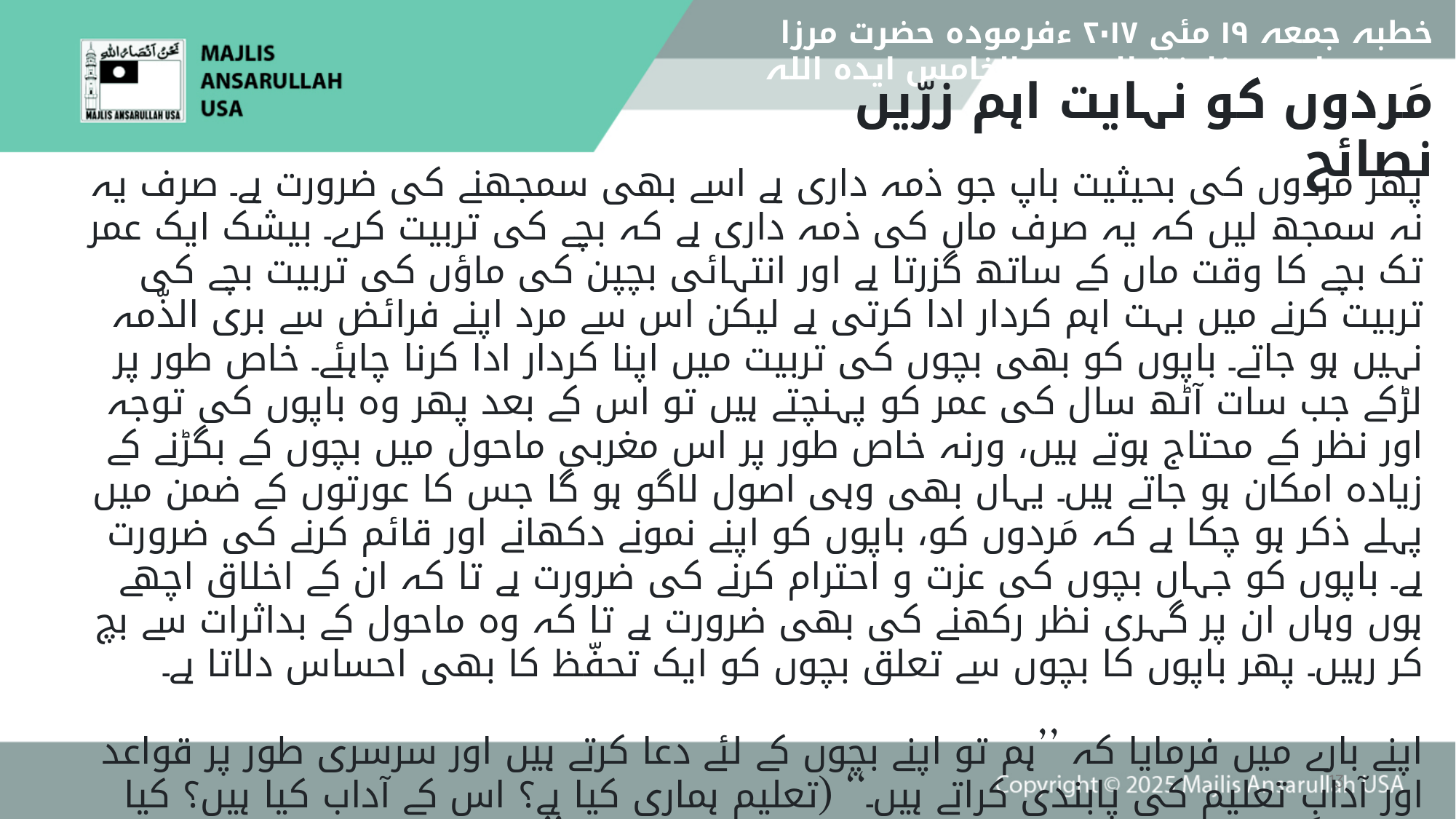

خطبہ جمعہ ١٩ مئی ٢٠١٧ ءفرمودہ حضرت مرزا مسرور احمد، خلیفۃ المسیح الخامس ایدہ اللہ تعالیٰ بنصرہ العزیز
مَردوں کو نہایت اہم زرّیں نصائح
پھر مردوں کی بحیثیت باپ جو ذمہ داری ہے اسے بھی سمجھنے کی ضرورت ہے۔ صرف یہ نہ سمجھ لیں کہ یہ صرف ماں کی ذمہ داری ہے کہ بچے کی تربیت کرے۔ بیشک ایک عمر تک بچے کا وقت ماں کے ساتھ گزرتا ہے اور انتہائی بچپن کی ماؤں کی تربیت بچے کی تربیت کرنے میں بہت اہم کردار ادا کرتی ہے لیکن اس سے مرد اپنے فرائض سے بری الذّمہ نہیں ہو جاتے۔ باپوں کو بھی بچوں کی تربیت میں اپنا کردار ادا کرنا چاہئے۔ خاص طور پر لڑکے جب سات آٹھ سال کی عمر کو پہنچتے ہیں تو اس کے بعد پھر وہ باپوں کی توجہ اور نظر کے محتاج ہوتے ہیں، ورنہ خاص طور پر اس مغربی ماحول میں بچوں کے بگڑنے کے زیادہ امکان ہو جاتے ہیں۔ یہاں بھی وہی اصول لاگو ہو گا جس کا عورتوں کے ضمن میں پہلے ذکر ہو چکا ہے کہ مَردوں کو، باپوں کو اپنے نمونے دکھانے اور قائم کرنے کی ضرورت ہے۔ باپوں کو جہاں بچوں کی عزت و احترام کرنے کی ضرورت ہے تا کہ ان کے اخلاق اچھے ہوں وہاں ان پر گہری نظر رکھنے کی بھی ضرورت ہے تا کہ وہ ماحول کے بداثرات سے بچ کر رہیں۔ پھر باپوں کا بچوں سے تعلق بچوں کو ایک تحفّظ کا بھی احساس دلاتا ہے۔

اپنے بارے میں فرمایا کہ ’’ہم تو اپنے بچوں کے لئے دعا کرتے ہیں اور سرسری طور پر قواعد اور آدابِ تعلیم کی پابندی کراتے ہیں۔‘‘ (تعلیم ہماری کیا ہے؟ اس کے آداب کیا ہیں؟ کیا قواعد ہیں؟ اس کی پابندی کی طرف توجہ دلاتے رہیں۔) ’’بس اس سے زیادہ نہیں اور پھر اپنا پورا بھروسہ اللہ تعالیٰ پر رکھتے ہیں۔ جیسا کسی میں سعادت کا تخم ہو گا وقت پر سرسبز ہو جائے گا۔‘‘
 (ملفوظات جلد 2 صفحہ 5۔ ایڈیشن 1985ء مطبوعہ انگلستان)
13